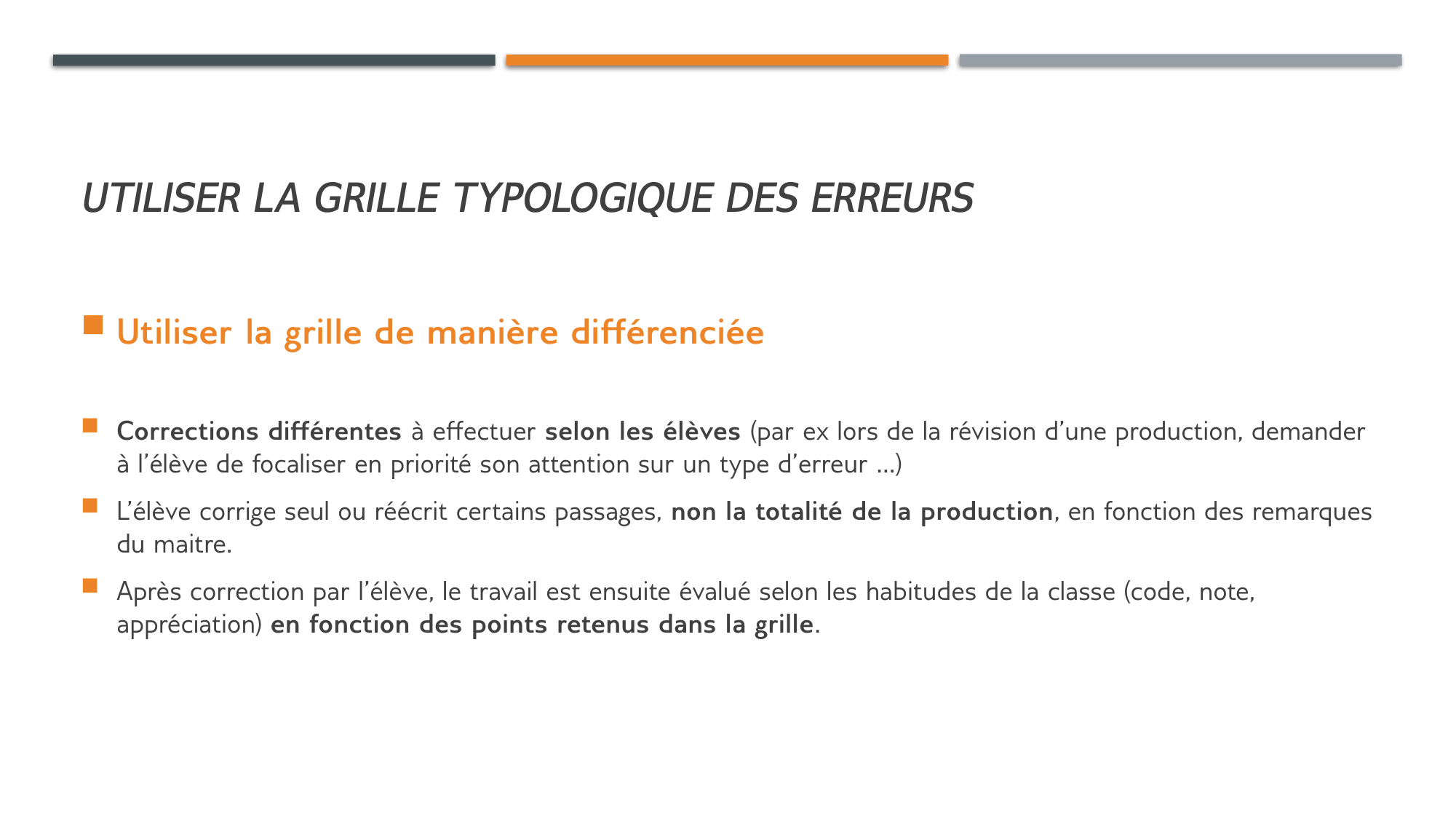

# utiliser La grille typologique des erreurs
Utiliser la grille de manière différenciée

Corrections différentes à effectuer selon les élèves (par ex lors de la révision d’une production, demander à l’élève de focaliser en priorité son attention sur un type d’erreur ...)
L’élève corrige seul ou réécrit certains passages, non la totalité de la production, en fonction des remarques du maitre.
Après correction par l’élève, le travail est ensuite évalué selon les habitudes de la classe (code, note, appréciation) en fonction des points retenus dans la grille.